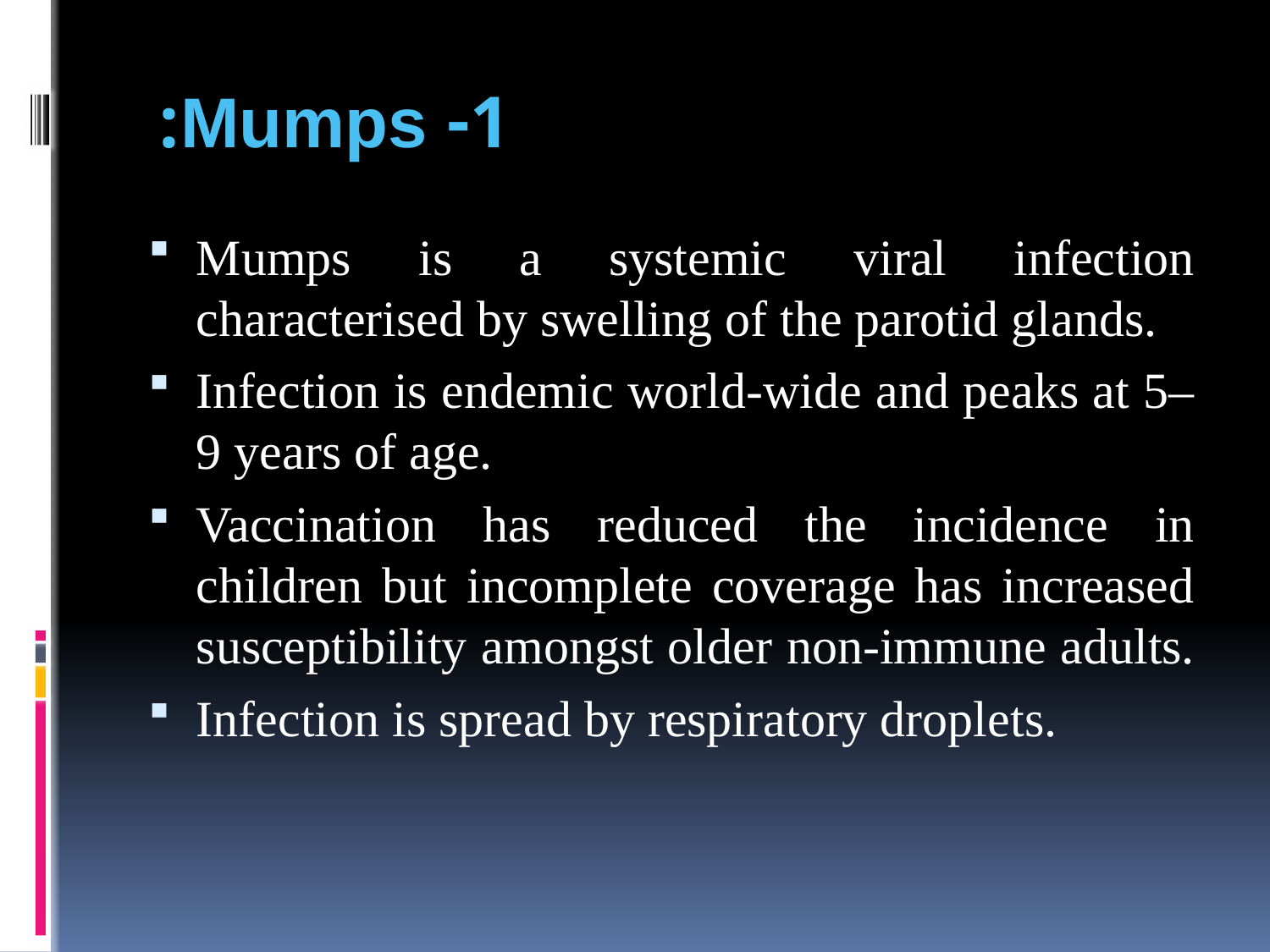

# 1- Mumps:
Mumps is a systemic viral infection characterised by swelling of the parotid glands.
Infection is endemic world-wide and peaks at 5–9 years of age.
Vaccination has reduced the incidence in children but incomplete coverage has increased susceptibility amongst older non-immune adults.
Infection is spread by respiratory droplets.